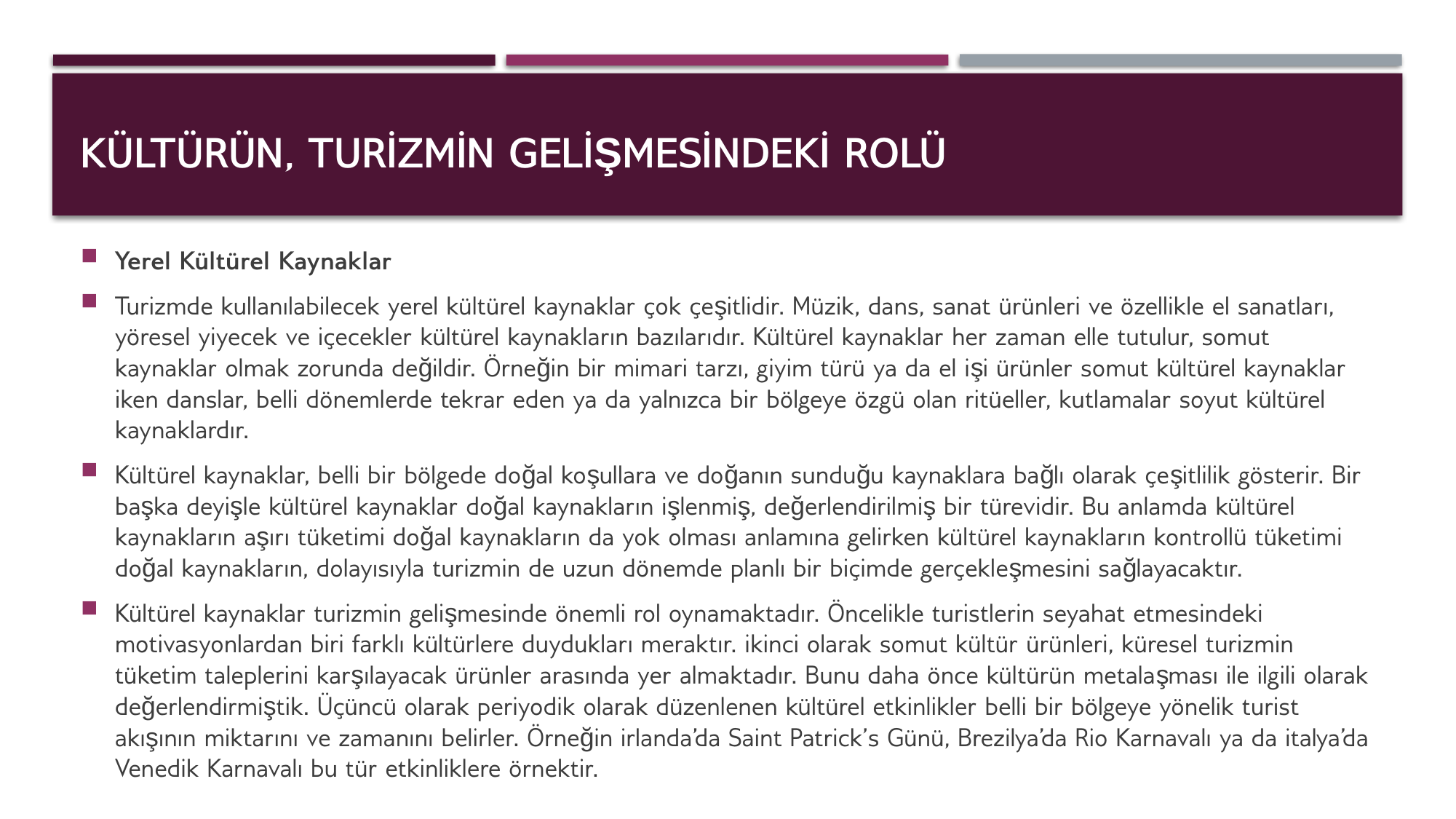

# KÜLTÜRÜN, TURiZMiN GELişMESiNDEKi ROLÜ
Yerel Kültürel Kaynaklar
Turizmde kullanılabilecek yerel kültürel kaynaklar çok çeşitlidir. Müzik, dans, sanat ürünleri ve özellikle el sanatları, yöresel yiyecek ve içecekler kültürel kaynakların bazılarıdır. Kültürel kaynaklar her zaman elle tutulur, somut kaynaklar olmak zorunda değildir. Örneğin bir mimari tarzı, giyim türü ya da el işi ürünler somut kültürel kaynaklar iken danslar, belli dönemlerde tekrar eden ya da yalnızca bir bölgeye özgü olan ritüeller, kutlamalar soyut kültürel kaynaklardır.
Kültürel kaynaklar, belli bir bölgede doğal koşullara ve doğanın sunduğu kaynaklara bağlı olarak çeşitlilik gösterir. Bir başka deyişle kültürel kaynaklar doğal kaynakların işlenmiş, değerlendirilmiş bir türevidir. Bu anlamda kültürel kaynakların aşırı tüketimi doğal kaynakların da yok olması anlamına gelirken kültürel kaynakların kontrollü tüketimi doğal kaynakların, dolayısıyla turizmin de uzun dönemde planlı bir biçimde gerçekleşmesini sağlayacaktır.
Kültürel kaynaklar turizmin gelişmesinde önemli rol oynamaktadır. Öncelikle turistlerin seyahat etmesindeki motivasyonlardan biri farklı kültürlere duydukları meraktır. ikinci olarak somut kültür ürünleri, küresel turizmin tüketim taleplerini karşılayacak ürünler arasında yer almaktadır. Bunu daha önce kültürün metalaşması ile ilgili olarak değerlendirmiştik. Üçüncü olarak periyodik olarak düzenlenen kültürel etkinlikler belli bir bölgeye yönelik turist akışının miktarını ve zamanını belirler. Örneğin irlanda’da Saint Patrick’s Günü, Brezilya’da Rio Karnavalı ya da italya’da Venedik Karnavalı bu tür etkinliklere örnektir.